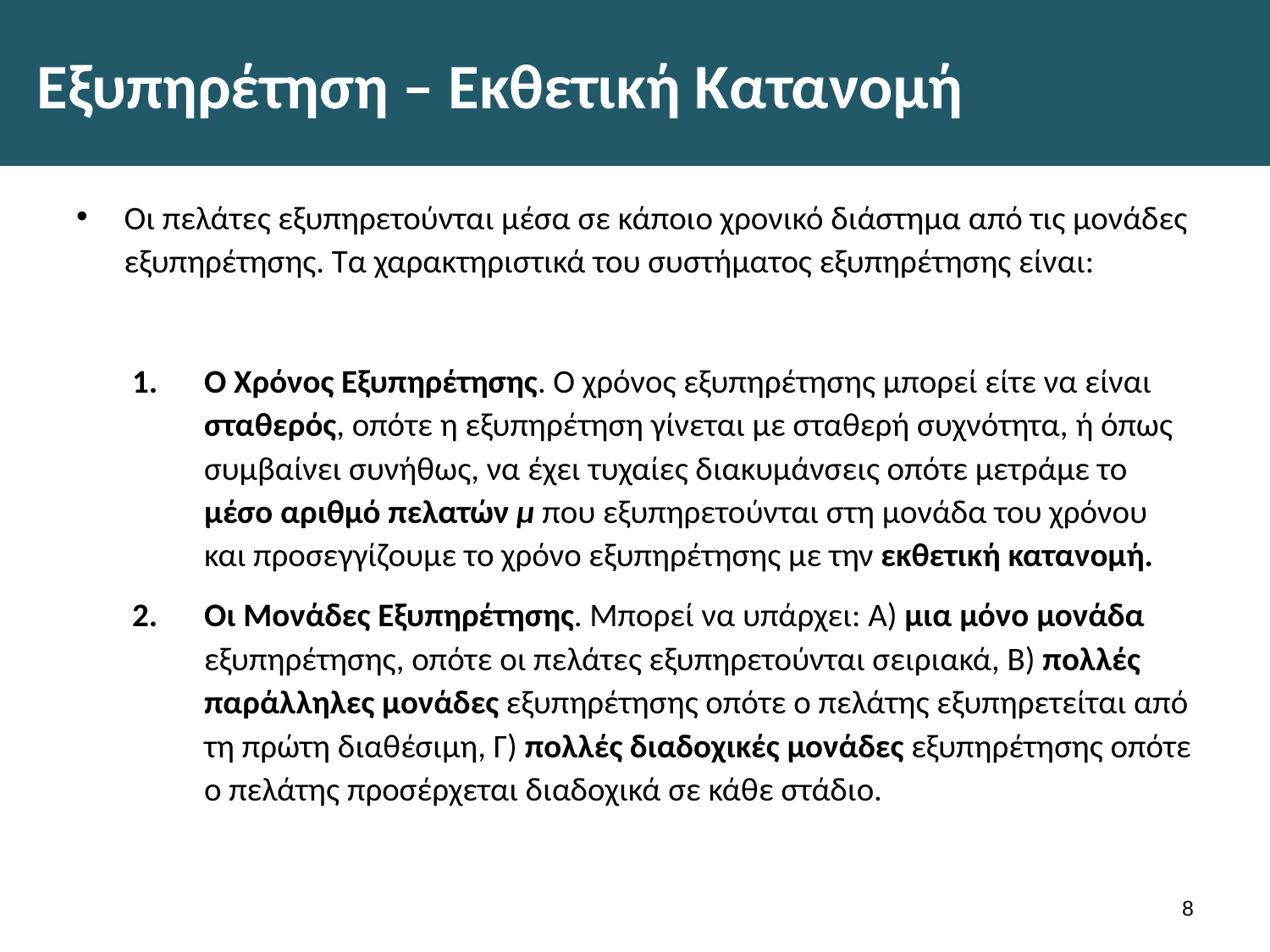

# Εξυπηρέτηση – Εκθετική Κατανομή
Οι πελάτες εξυπηρετούνται μέσα σε κάποιο χρονικό διάστημα από τις μονάδες εξυπηρέτησης. Τα χαρακτηριστικά του συστήματος εξυπηρέτησης είναι:

Ο Χρόνος Εξυπηρέτησης. Ο χρόνος εξυπηρέτησης μπορεί είτε να είναι σταθερός, οπότε η εξυπηρέτηση γίνεται με σταθερή συχνότητα, ή όπως συμβαίνει συνήθως, να έχει τυχαίες διακυμάνσεις οπότε μετράμε το μέσο αριθμό πελατών μ που εξυπηρετούνται στη μονάδα του χρόνου και προσεγγίζουμε το χρόνο εξυπηρέτησης με την εκθετική κατανομή.
Οι Μονάδες Εξυπηρέτησης. Μπορεί να υπάρχει: Α) μια μόνο μονάδα εξυπηρέτησης, οπότε οι πελάτες εξυπηρετούνται σειριακά, Β) πολλές παράλληλες μονάδες εξυπηρέτησης οπότε ο πελάτης εξυπηρετείται από τη πρώτη διαθέσιμη, Γ) πολλές διαδοχικές μονάδες εξυπηρέτησης οπότε ο πελάτης προσέρχεται διαδοχικά σε κάθε στάδιο.

8